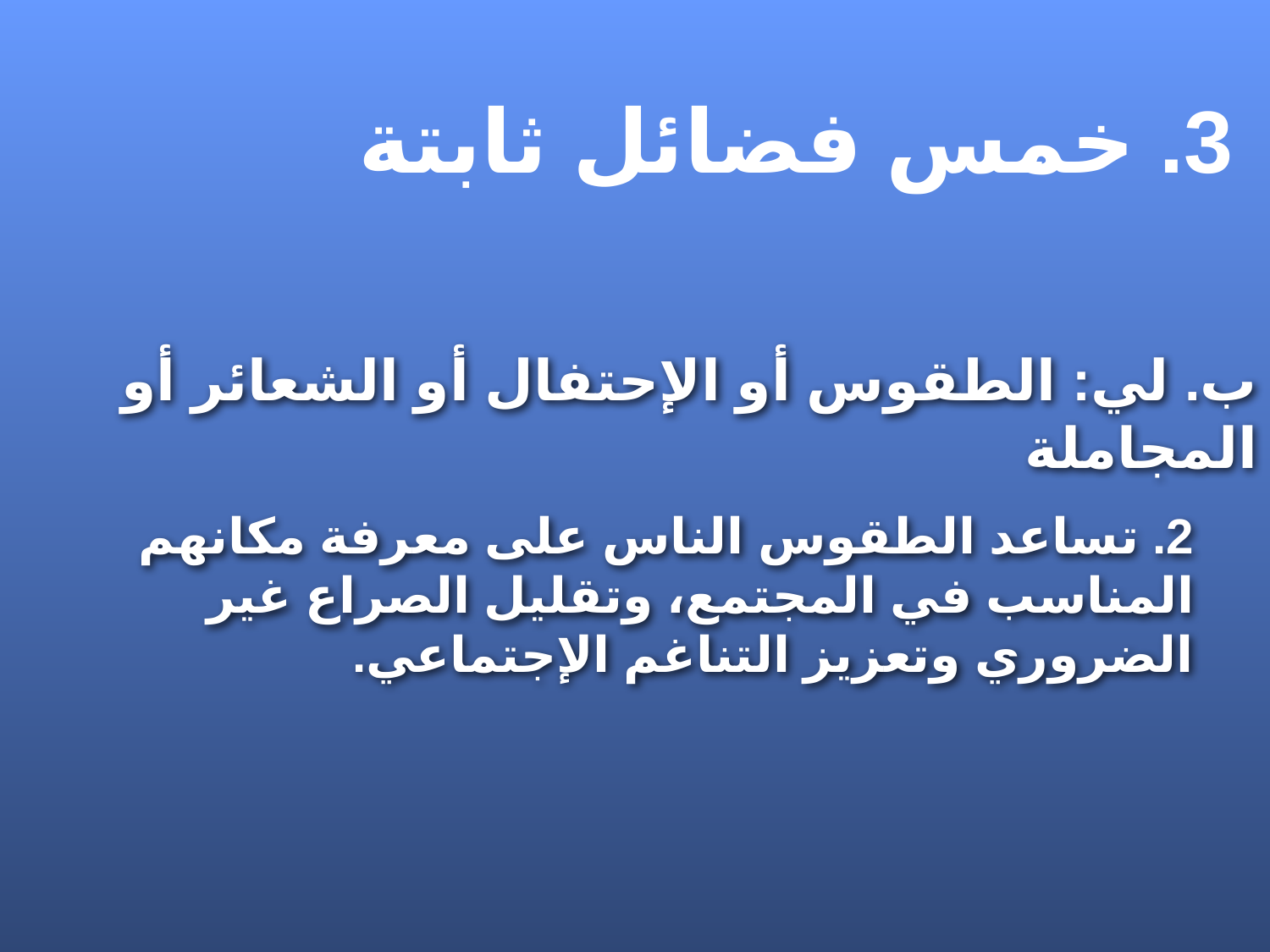

3. خمس فضائل ثابتة
ب. لي: الطقوس أو الإحتفال أو الشعائر أو المجاملة
2. تساعد الطقوس الناس على معرفة مكانهم المناسب في المجتمع، وتقليل الصراع غير الضروري وتعزيز التناغم الإجتماعي.